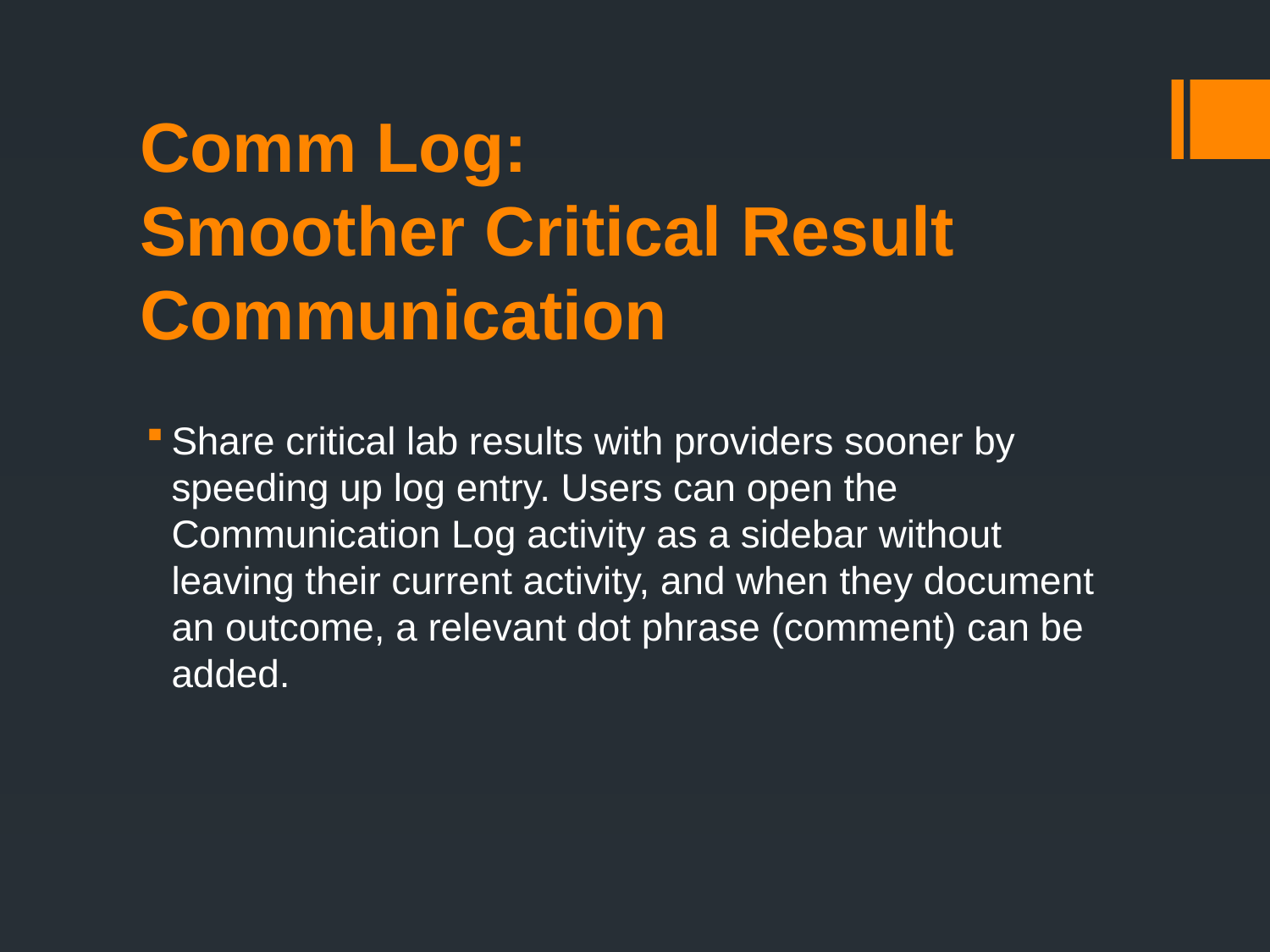

# Comm Log: Smoother Critical Result Communication

Share critical lab results with providers sooner by speeding up log entry. Users can open the Communication Log activity as a sidebar without leaving their current activity, and when they document an outcome, a relevant dot phrase (comment) can be added.